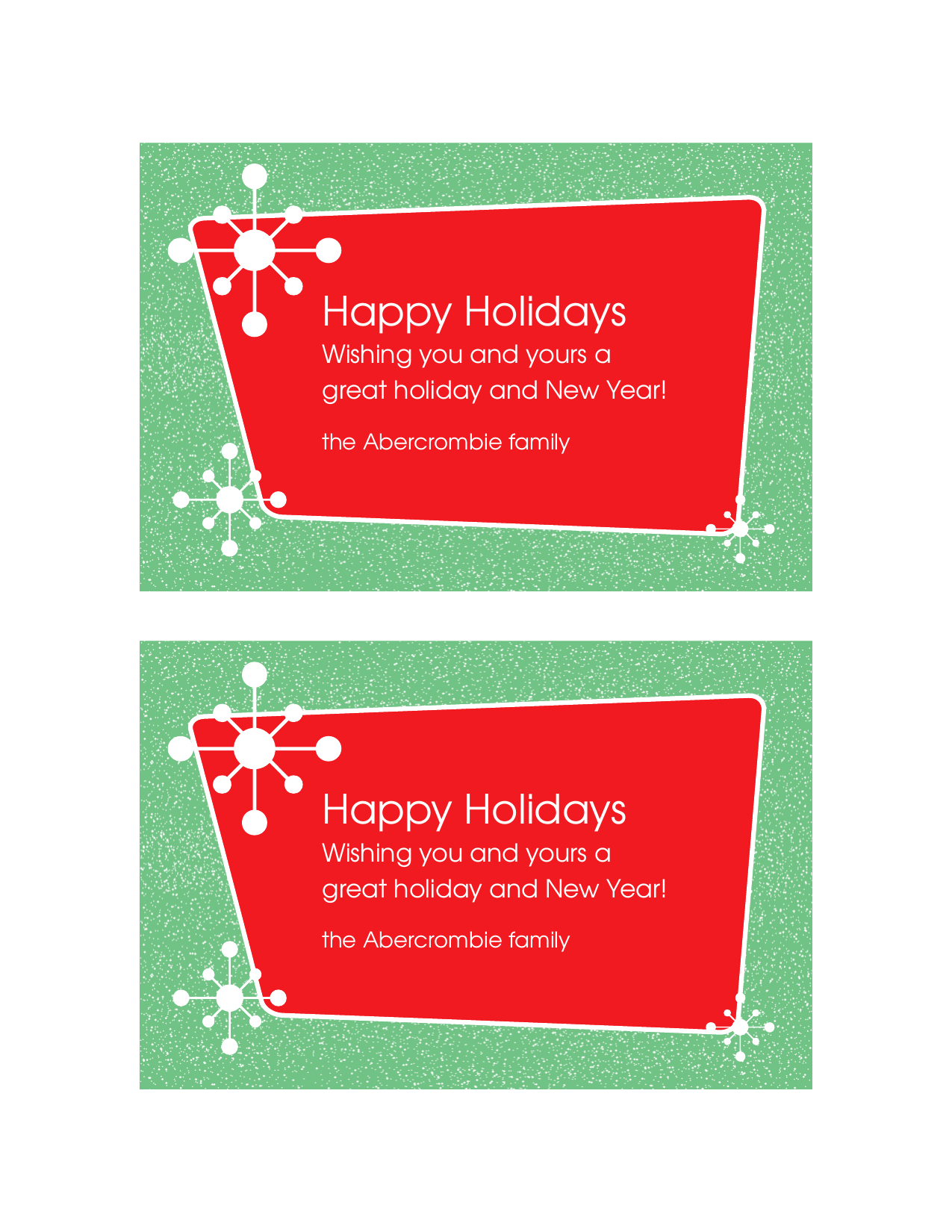

Happy Holidays
Wishing you and yours a
great holiday and New Year!
the Abercrombie family
Happy Holidays
Wishing you and yours a
great holiday and New Year!
the Abercrombie family